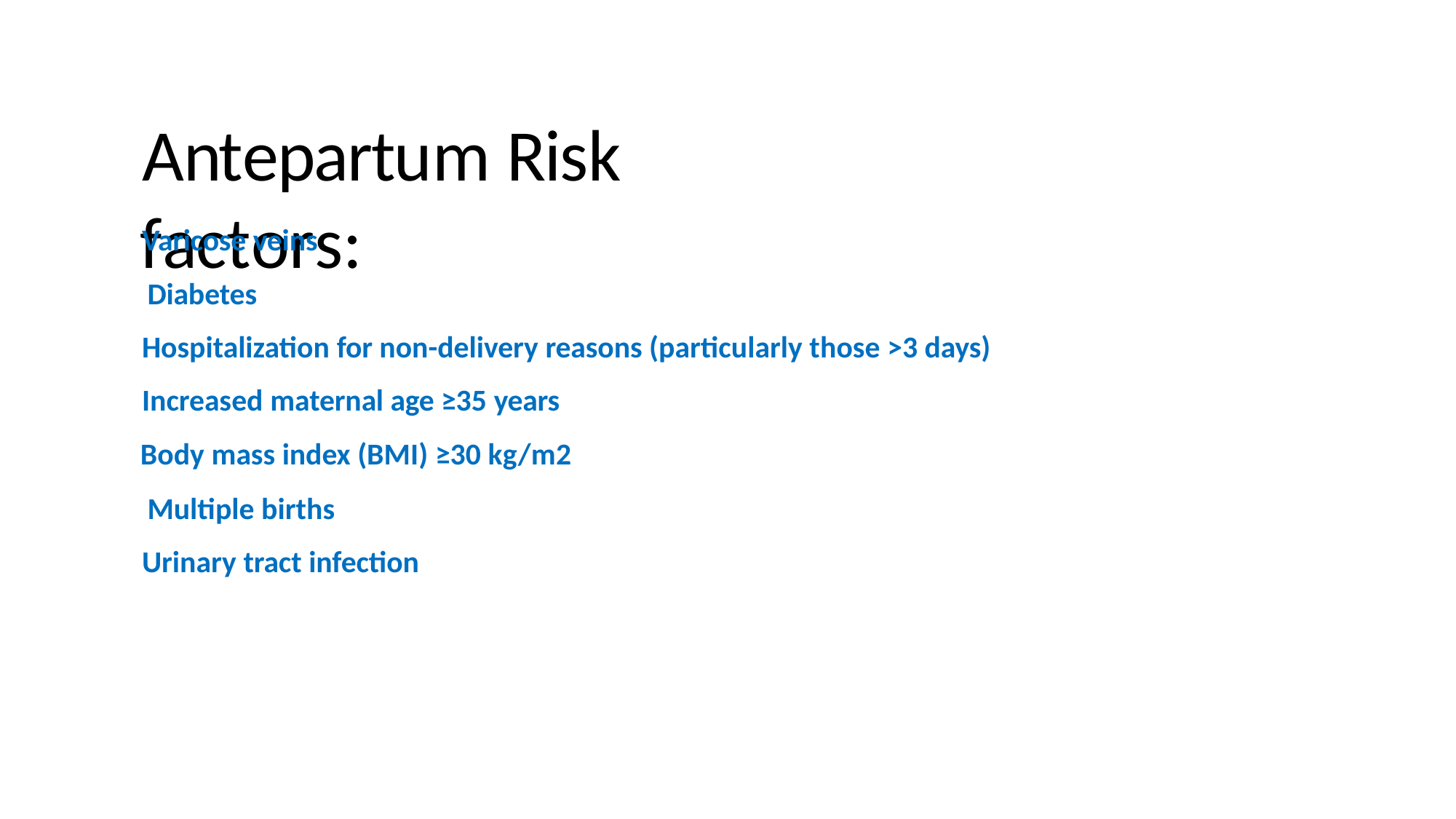

# Antepartum Risk factors:
Varicose veins  Diabetes
Hospitalization for non-delivery reasons (particularly those >3 days)
Increased maternal age ≥35 years  Body mass index (BMI) ≥30 kg/m2  Multiple births
Urinary tract infection